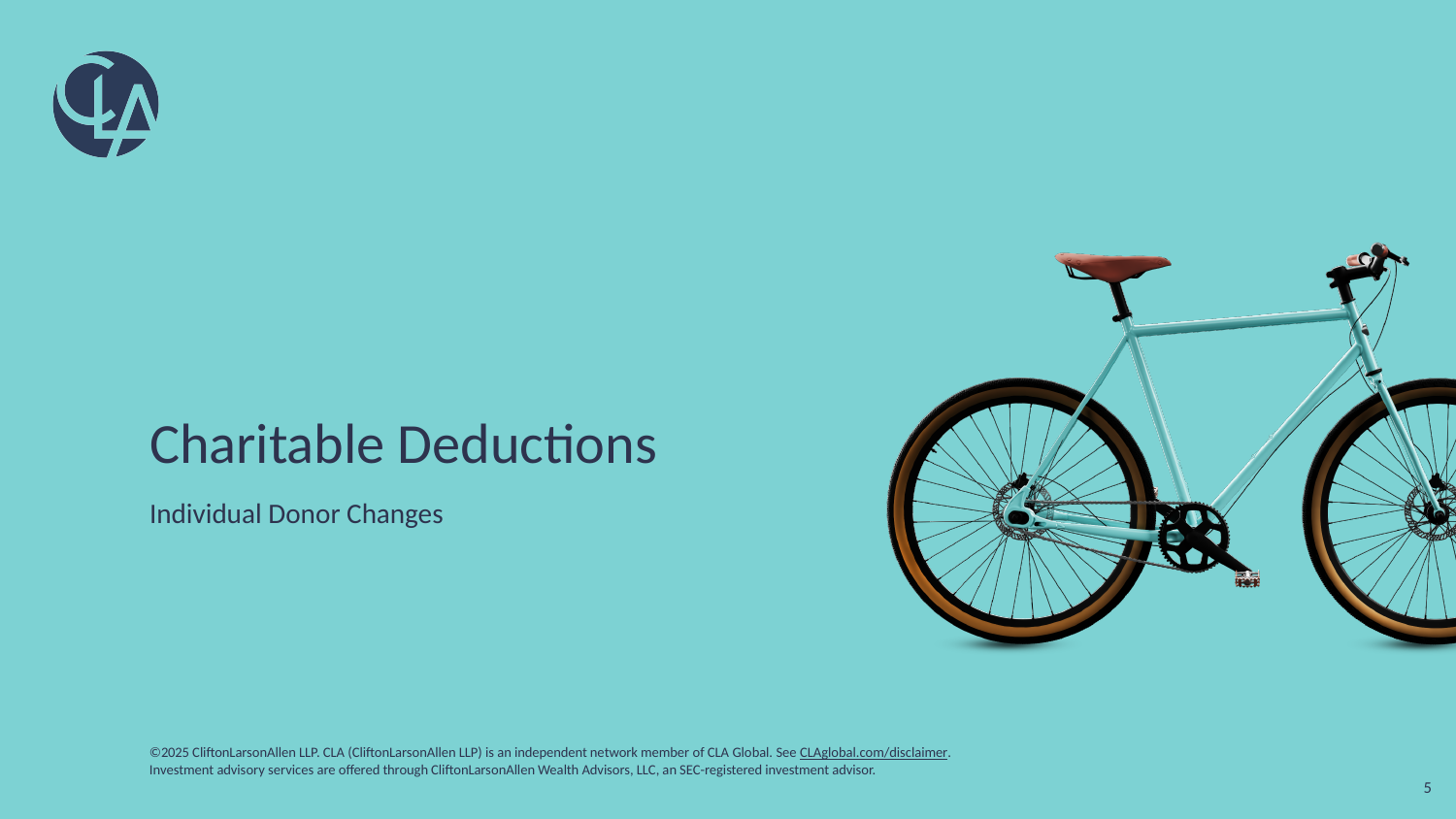

# Charitable Deductions
Individual Donor Changes
5